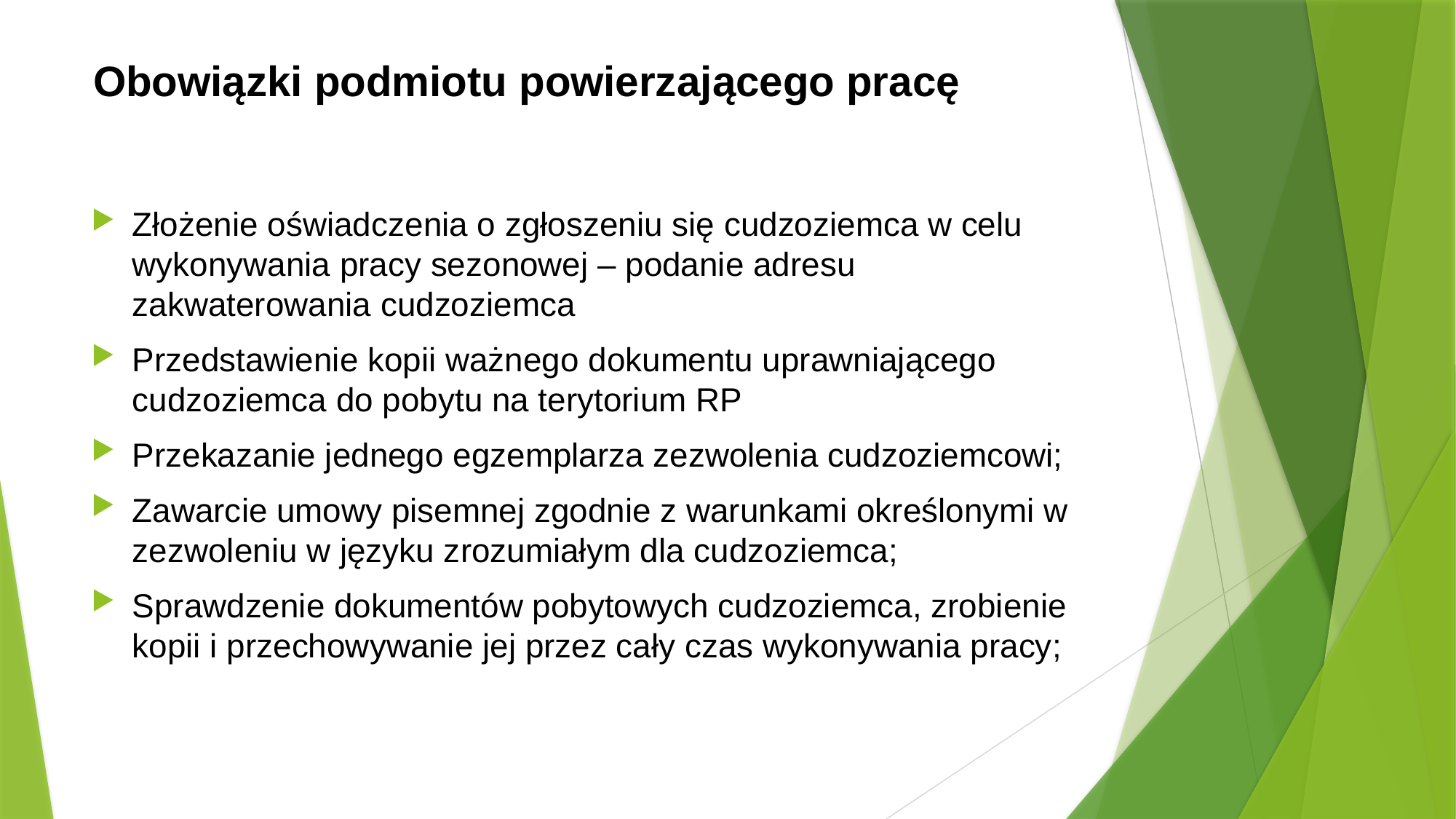

# Obowiązki podmiotu powierzającego pracę
Złożenie oświadczenia o zgłoszeniu się cudzoziemca w celu wykonywania pracy sezonowej – podanie adresu zakwaterowania cudzoziemca
Przedstawienie kopii ważnego dokumentu uprawniającego cudzoziemca do pobytu na terytorium RP
Przekazanie jednego egzemplarza zezwolenia cudzoziemcowi;
Zawarcie umowy pisemnej zgodnie z warunkami określonymi w zezwoleniu w języku zrozumiałym dla cudzoziemca;
Sprawdzenie dokumentów pobytowych cudzoziemca, zrobienie kopii i przechowywanie jej przez cały czas wykonywania pracy;